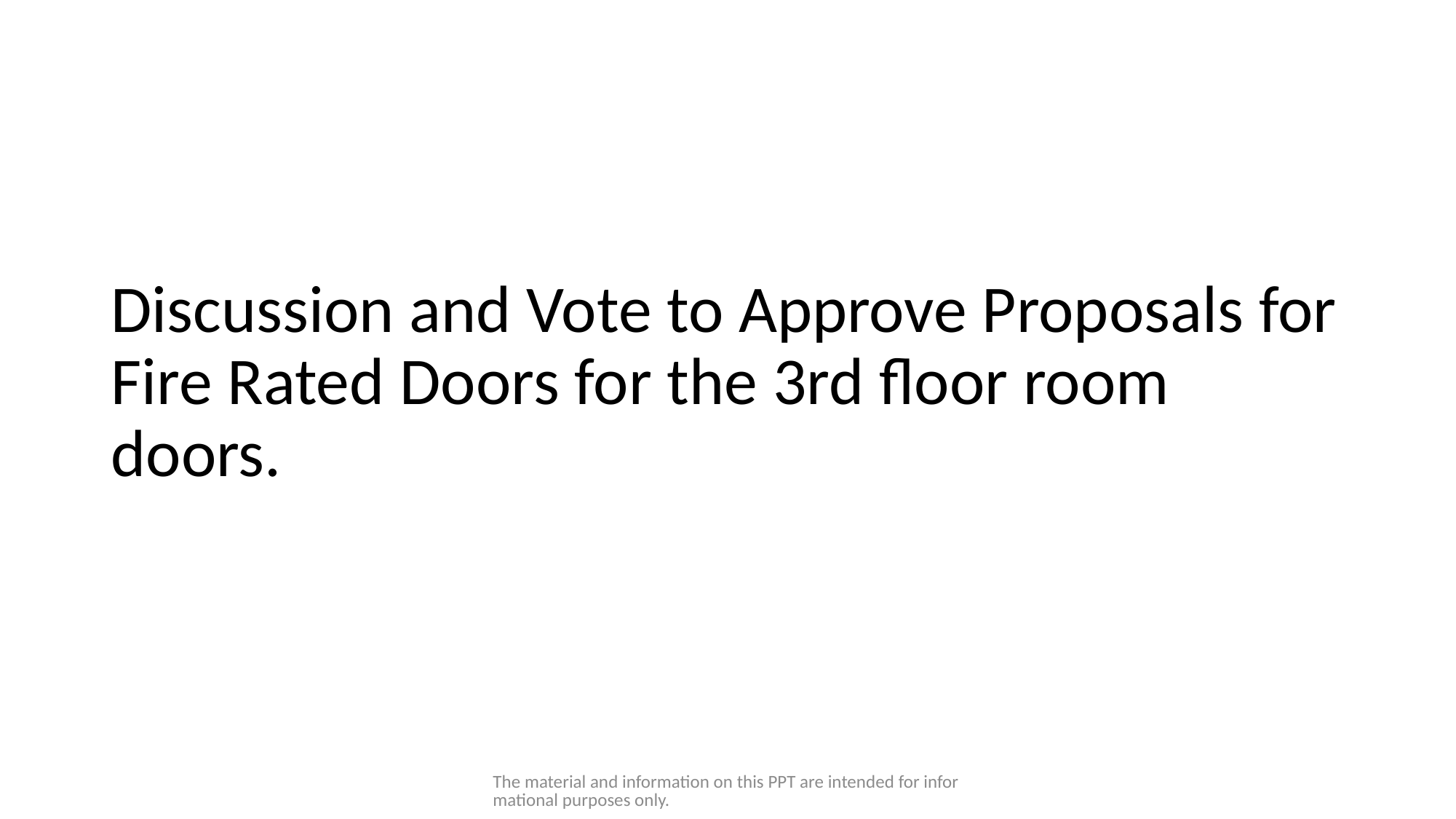

# Discussion and Vote to Approve Proposals for Fire Rated Doors for the 3rd floor room doors.
The material and information on this PPT are intended for informational purposes only.